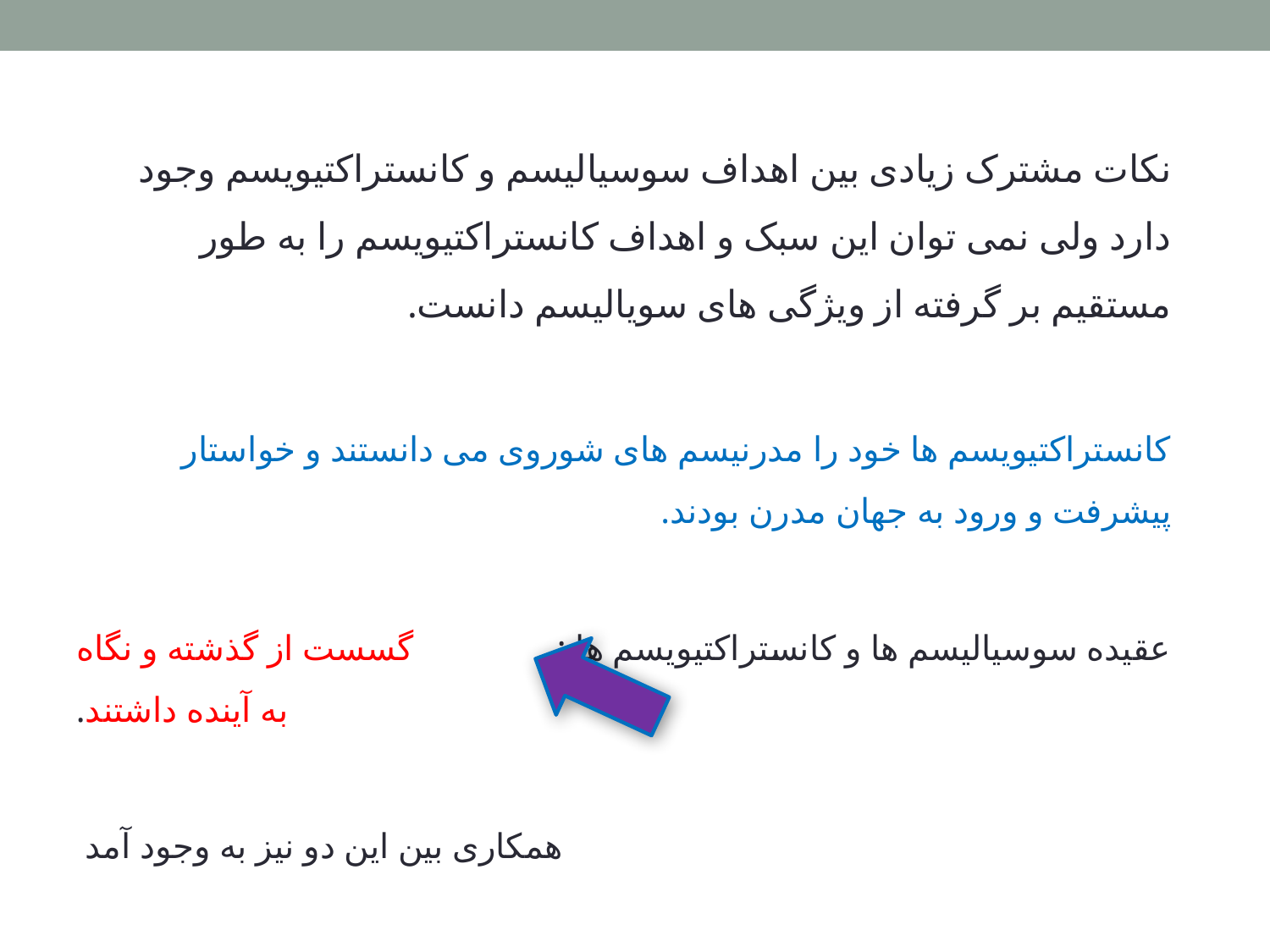

نکات مشترک زیادی بین اهداف سوسیالیسم و کانستراکتیویسم وجود دارد ولی نمی توان این سبک و اهداف کانستراکتیویسم را به طور مستقیم بر گرفته از ویژگی های سویالیسم دانست.

کانستراکتیویسم ها خود را مدرنیسم های شوروی می دانستند و خواستار پیشرفت و ورود به جهان مدرن بودند.

عقیده سوسیالیسم ها و کانستراکتیویسم ها :                گسست از گذشته و نگاه به آینده داشتند.

همکاری بین این دو نیز به وجود آمد